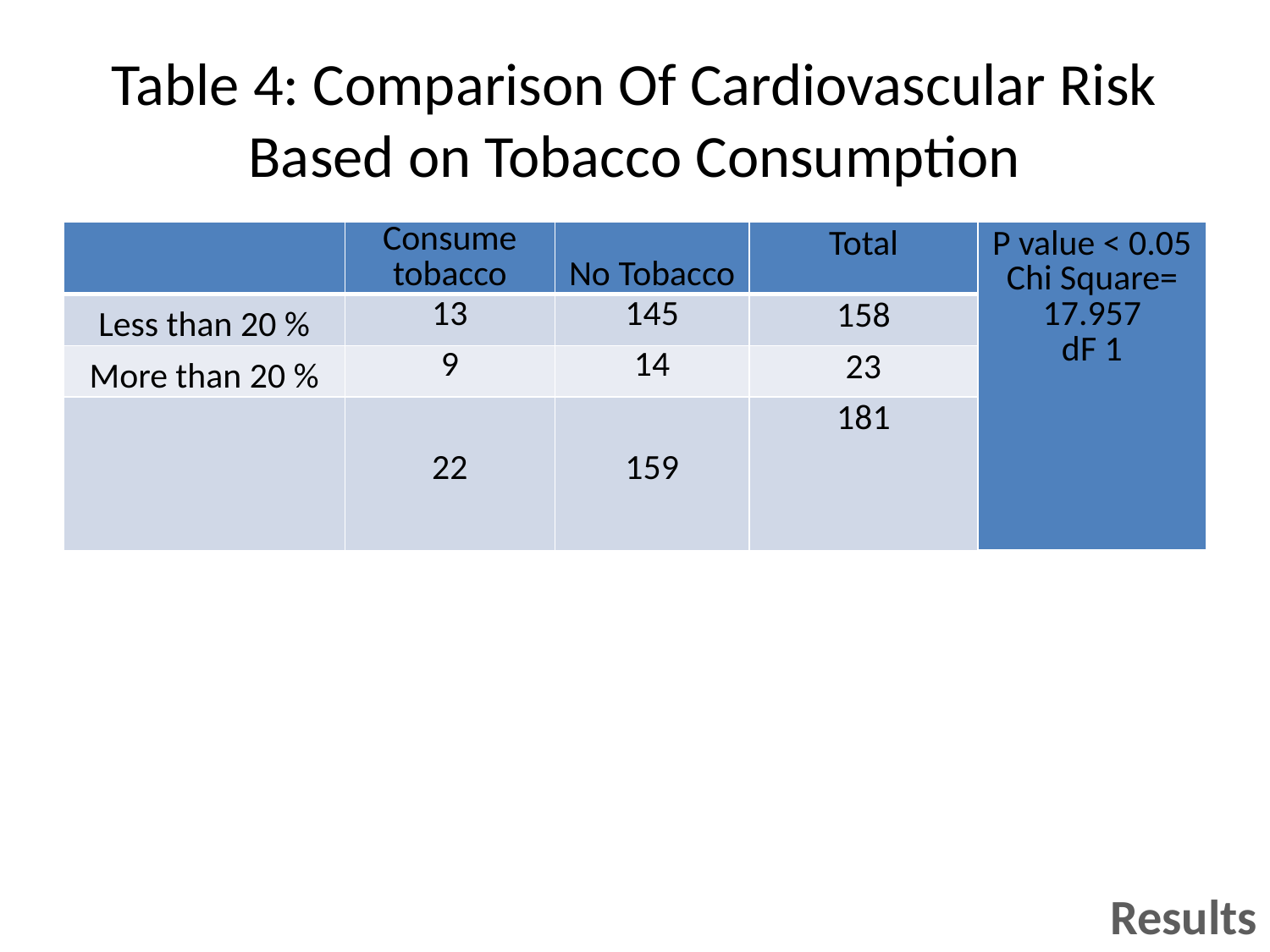

# Table 4: Comparison Of Cardiovascular Risk Based on Tobacco Consumption
|  | Consume tobacco | No Tobacco | Total | P value < 0.05 Chi Square= 17.957 dF 1 |
| --- | --- | --- | --- | --- |
| Less than 20 % | 13 | 145 | 158 |  |
| More than 20 % | 9 | 14 | 23 |  |
|  | 22 | 159 | 181 |  |
Results